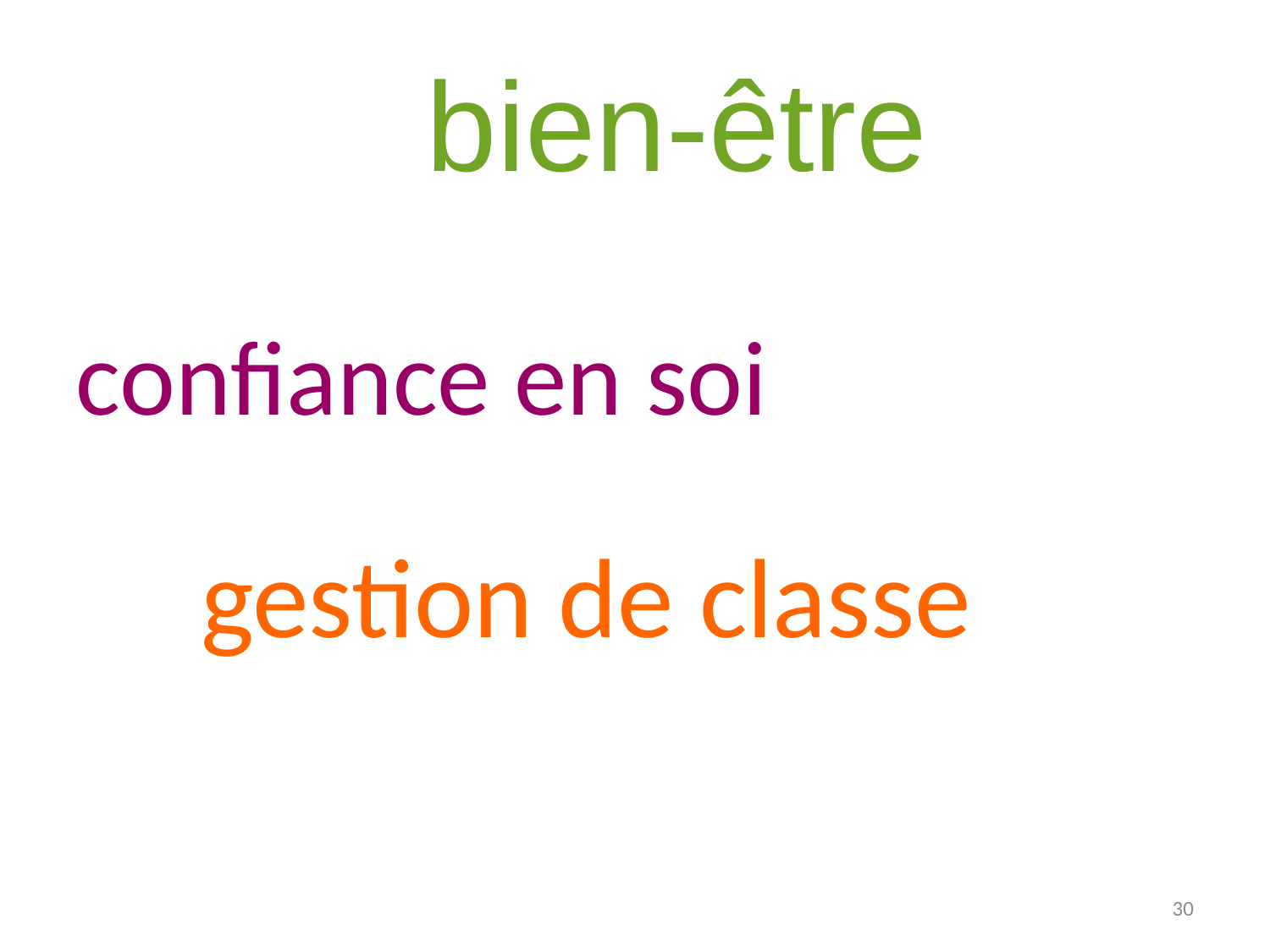

# bien-être
confiance en soi
gestion de classe
30